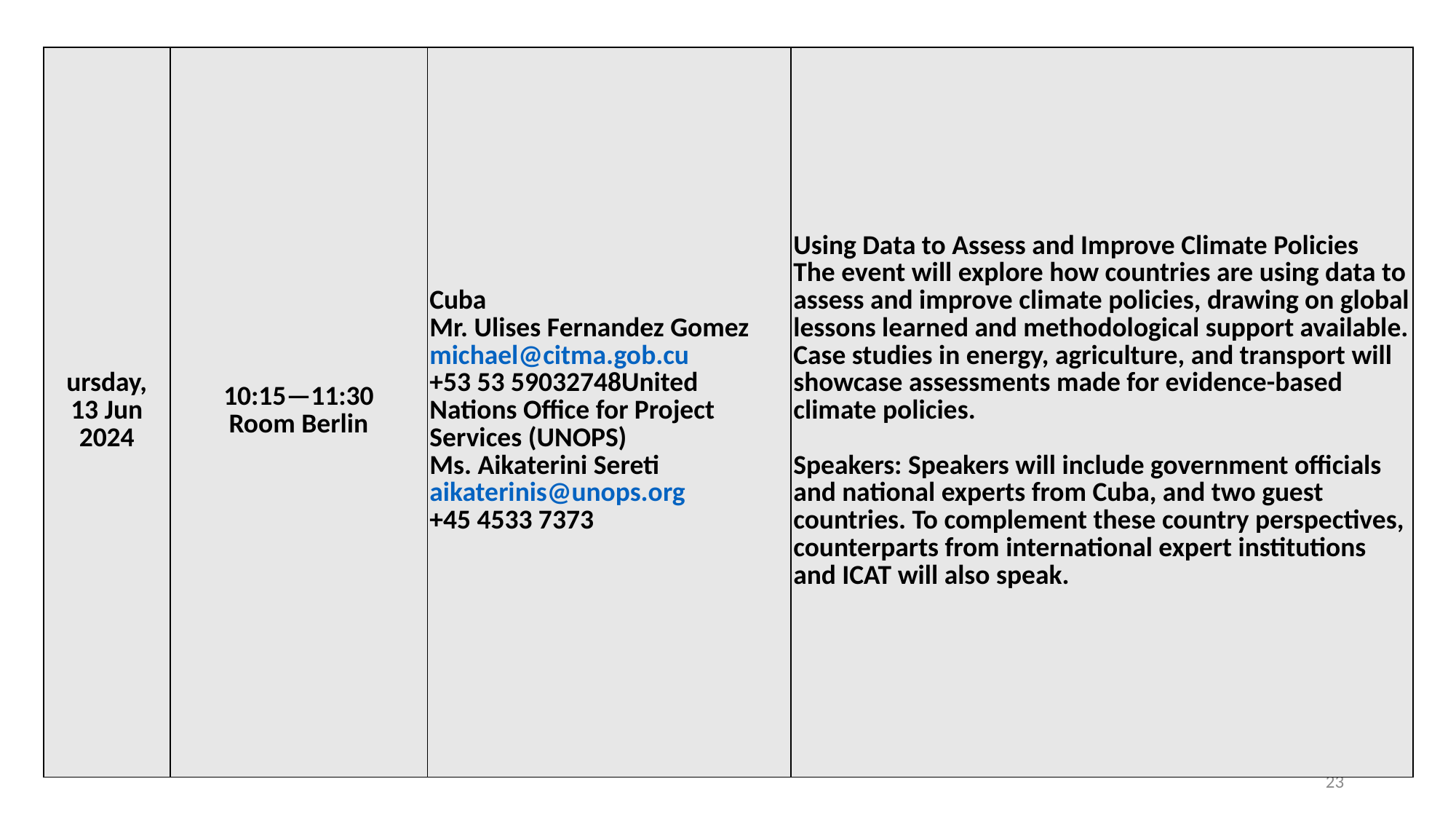

| ursday, 13 Jun 2024 | 10:15—11:30 Room Berlin | Cuba Mr. Ulises Fernandez Gomez michael@citma.gob.cu +53 53 59032748United Nations Office for Project Services (UNOPS) Ms. Aikaterini Sereti aikaterinis@unops.org +45 4533 7373 | Using Data to Assess and Improve Climate Policies The event will explore how countries are using data to assess and improve climate policies, drawing on global lessons learned and methodological support available. Case studies in energy, agriculture, and transport will showcase assessments made for evidence-based climate policies. Speakers: Speakers will include government officials and national experts from Cuba, and two guest countries. To complement these country perspectives, counterparts from international expert institutions and ICAT will also speak. |
| --- | --- | --- | --- |
23